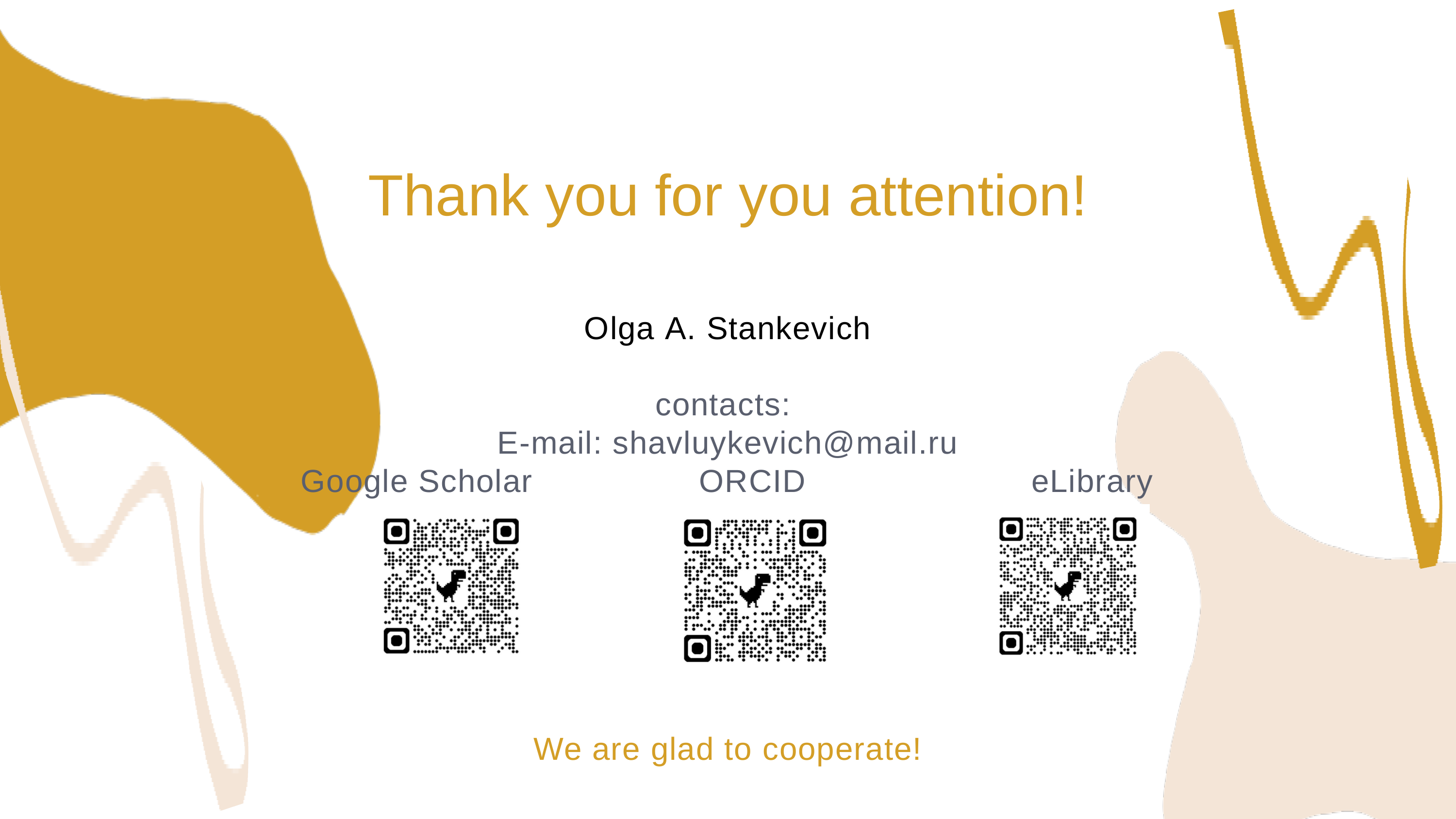

Thank you for you attention!

Olga А. Stankevich

сontacts:
E-mail: shavluykevich@mail.ru
Google Scholar                 ORCID                       eLibrary

We are glad to cooperate!